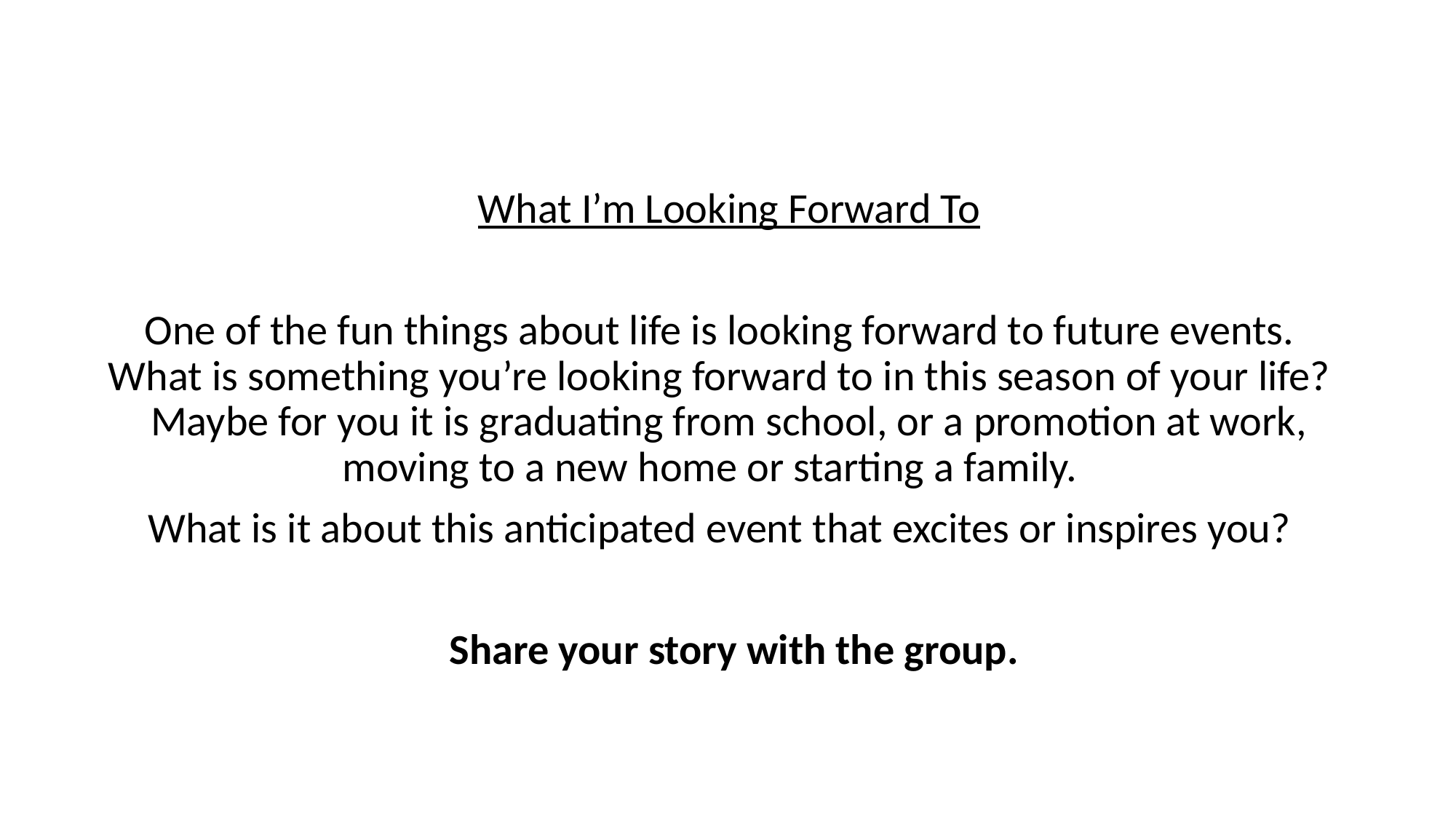

What I’m Looking Forward To

One of the fun things about life is looking forward to future events.   What is something you’re looking forward to in this season of your life?   Maybe for you it is graduating from school, or a promotion at work, moving to a new home or starting a family.
What is it about this anticipated event that excites or inspires you?

 Share your story with the group.